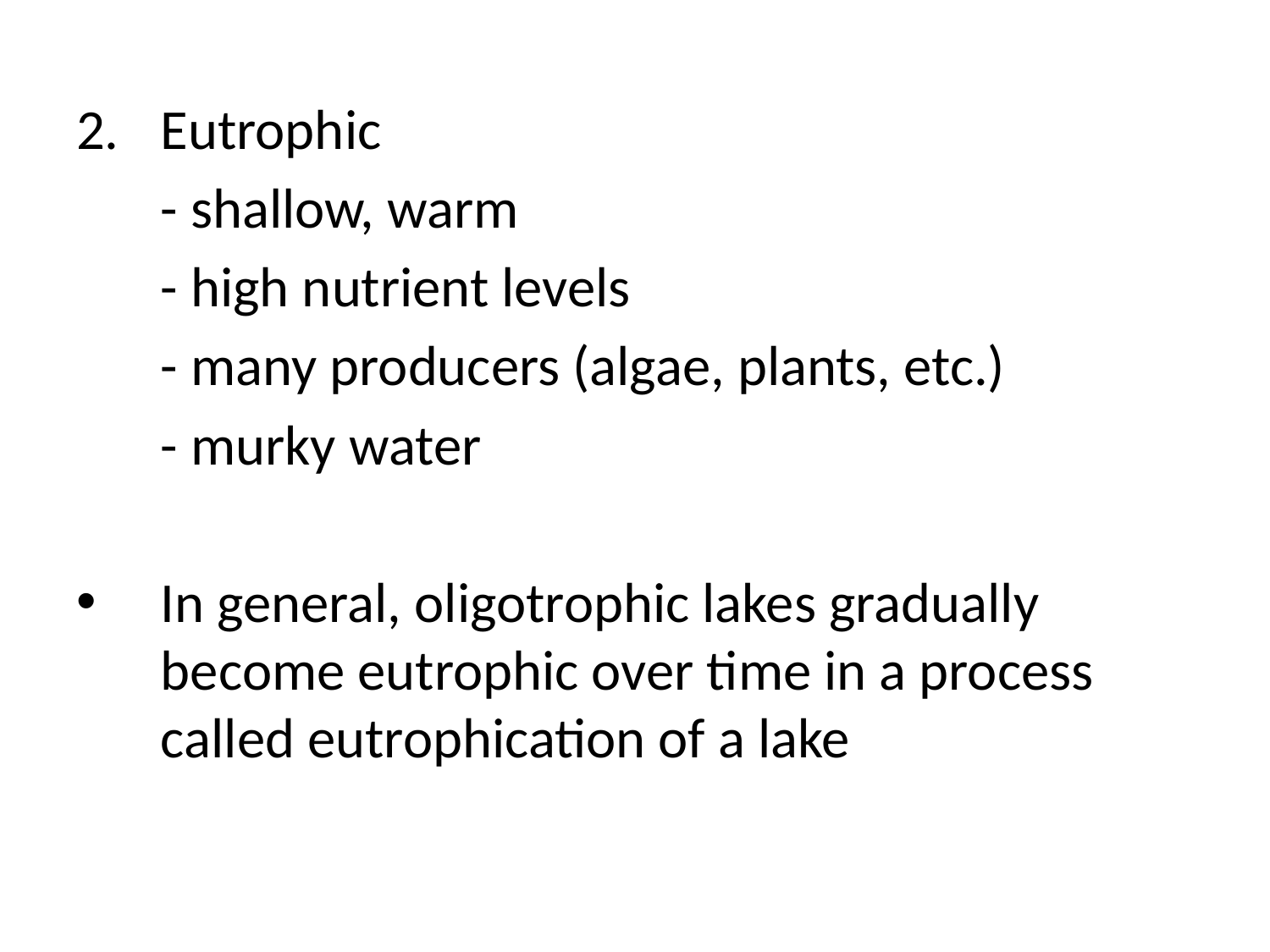

Eutrophic
	- shallow, warm
	- high nutrient levels
	- many producers (algae, plants, etc.)
	- murky water

In general, oligotrophic lakes gradually become eutrophic over time in a process called eutrophication of a lake.